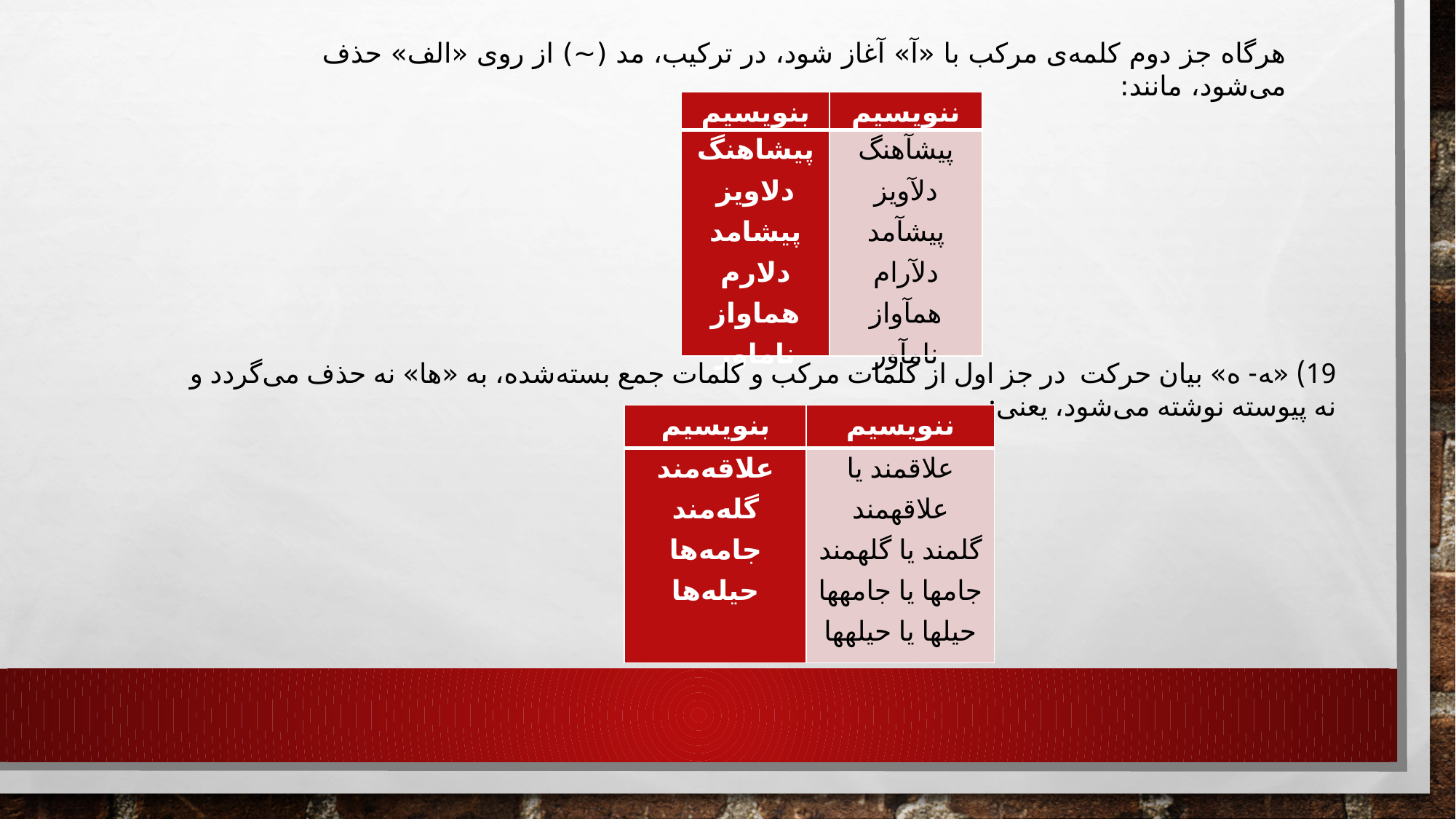

هرگاه جز دوم کلمه‌ی مرکب با «آ» آغاز شود، در ترکیب، مد (~) از روی «الف» حذف می‌شود، مانند:
| بنویسیم | ننویسیم |
| --- | --- |
| پیشاهنگ دلاویز پیشامد دلارم هماواز ناماور | پیشآهنگ دلآویز پیشآمد دلآرام همآواز نامآور |
19)	 «ﻪ- ه» بیان حرکت  در جز اول از کلمات مرکب و کلمات جمع بسته‌شده، به «ها» نه حذف می‌گردد و نه پیوسته نوشته می‌شود، یعنی:
| بنویسیم | ننویسیم |
| --- | --- |
| علاقه‌مند گله‌مند جامه‌ها حیله‌ها | علاقمند یا علاقهمند گلمند یا گلهمند جامها یا جامهها حیلها یا حیلهها |